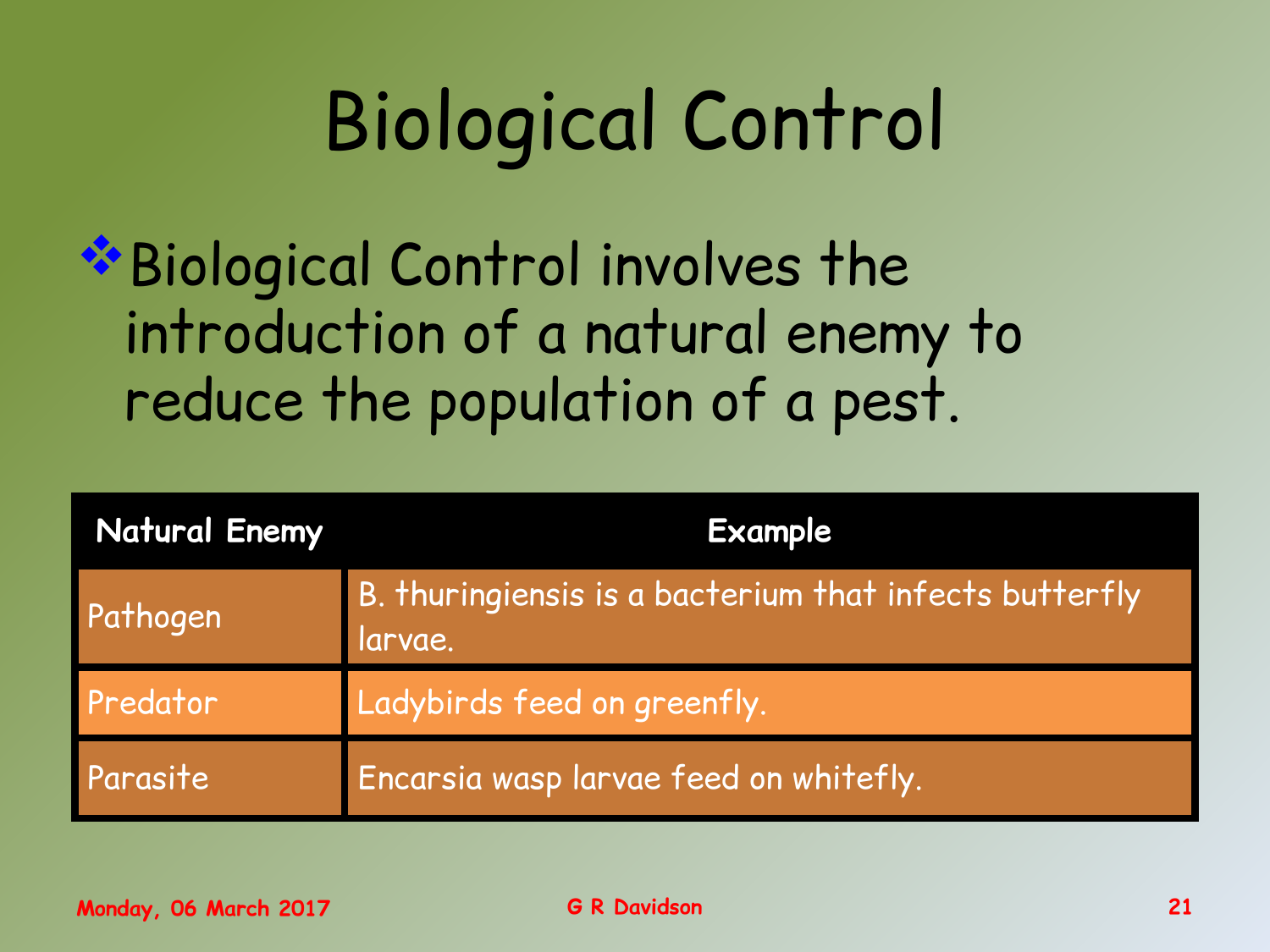

# Biological Control
Biological Control involves the introduction of a natural enemy to reduce the population of a pest.
| Natural Enemy | Example |
| --- | --- |
| Pathogen | B. thuringiensis is a bacterium that infects butterfly larvae. |
| Predator | Ladybirds feed on greenfly. |
| Parasite | Encarsia wasp larvae feed on whitefly. |
Monday, 06 March 2017
G R Davidson
21